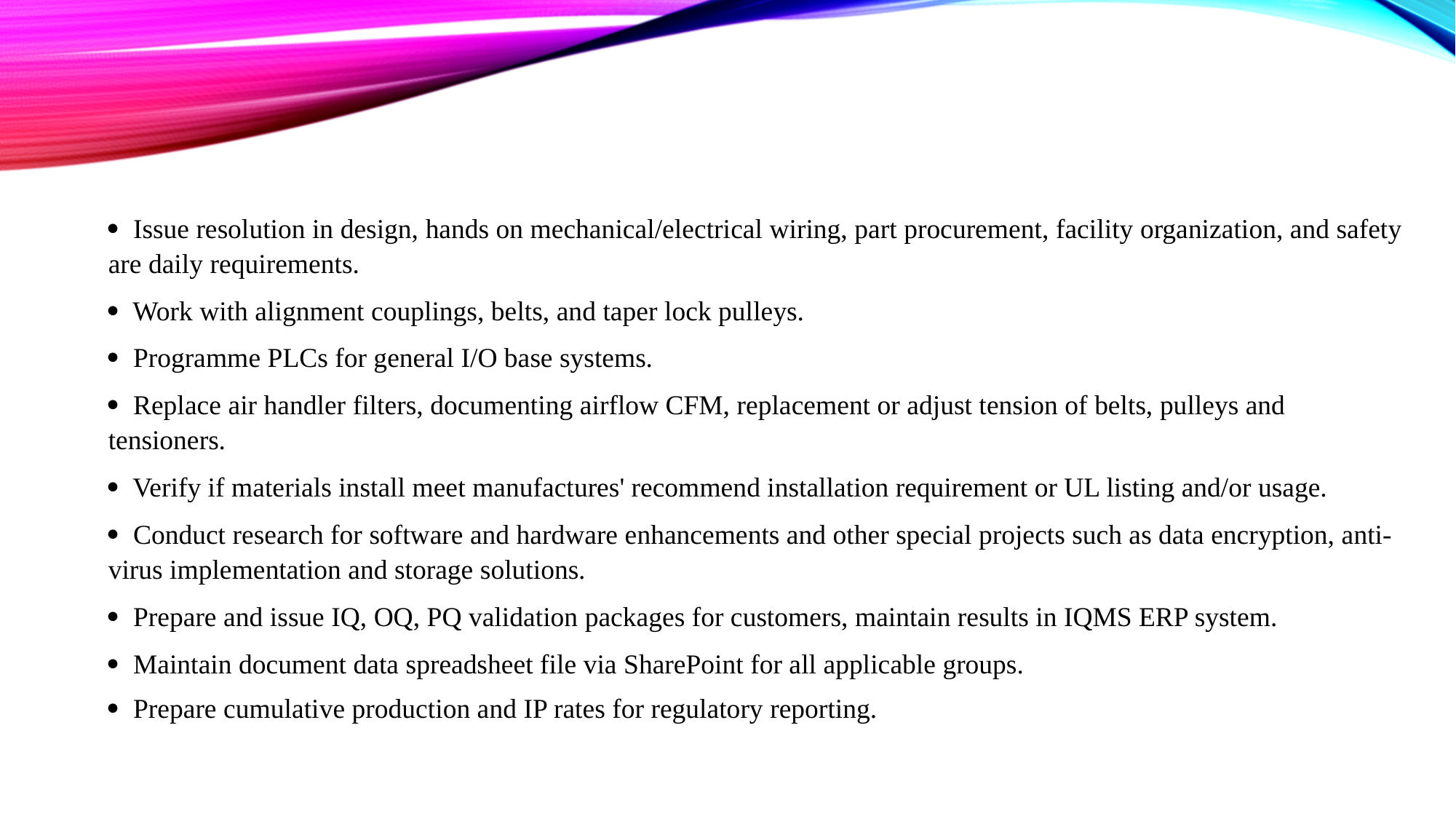

•  Issue resolution in design, hands on mechanical/electrical wiring, part procurement, facility organization, and safety are daily requirements.
•  Work with alignment couplings, belts, and taper lock pulleys.
•  Programme PLCs for general I/O base systems.
•  Replace air handler filters, documenting airflow CFM, replacement or adjust tension of belts, pulleys and tensioners.
•  Verify if materials install meet manufactures' recommend installation requirement or UL listing and/or usage.
•  Conduct research for software and hardware enhancements and other special projects such as data encryption, anti-virus implementation and storage solutions.
•  Prepare and issue IQ, OQ, PQ validation packages for customers, maintain results in IQMS ERP system.
•  Maintain document data spreadsheet file via SharePoint for all applicable groups.
•  Prepare cumulative production and IP rates for regulatory reporting.